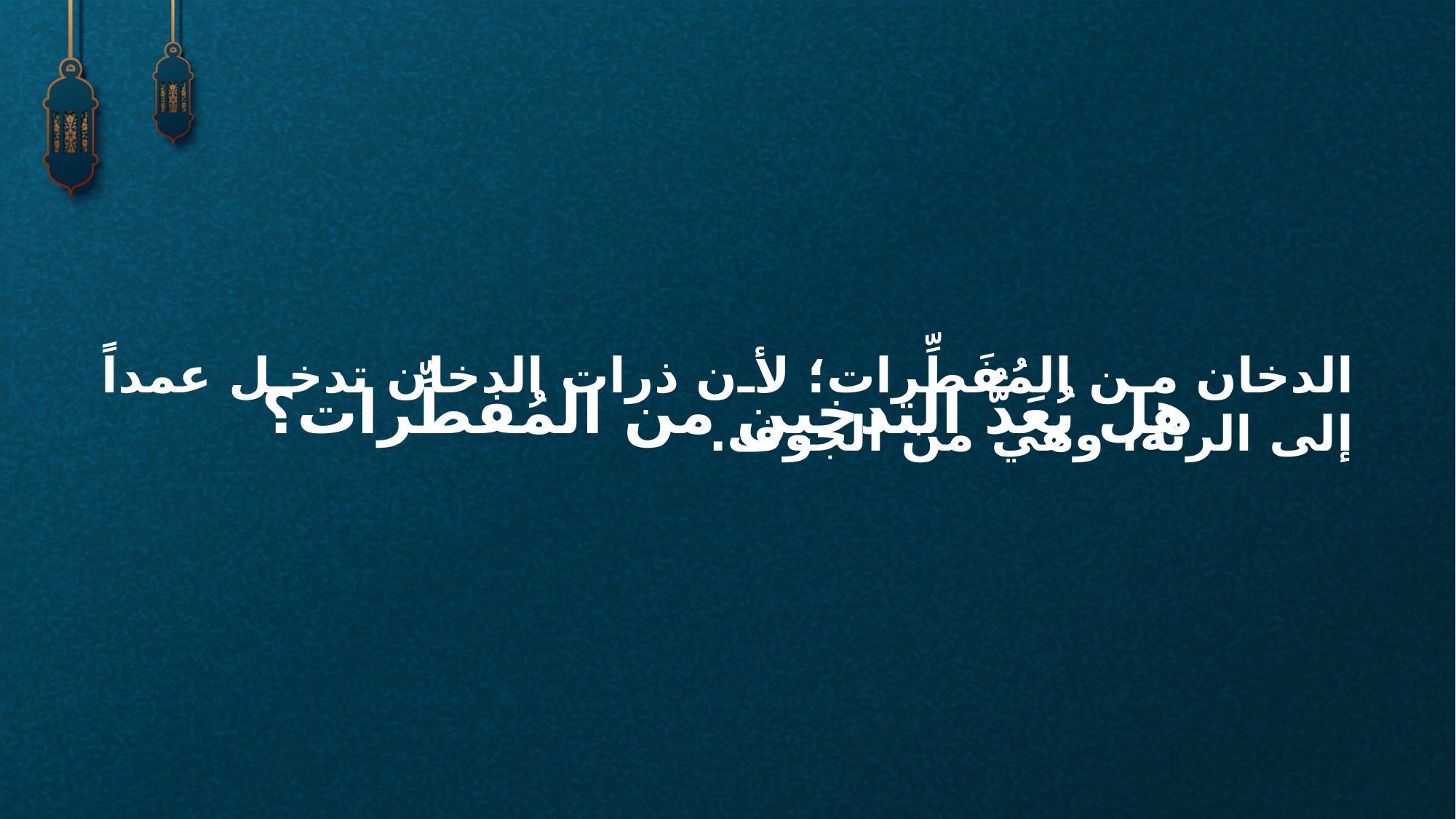

الدخان من المُفَطِّرات؛ لأن ذرات الدخان تدخل عمداً إلى الرئة، وهي من الجوف.
هل يُعَدُّ التدخين من المُفَطِّرات؟